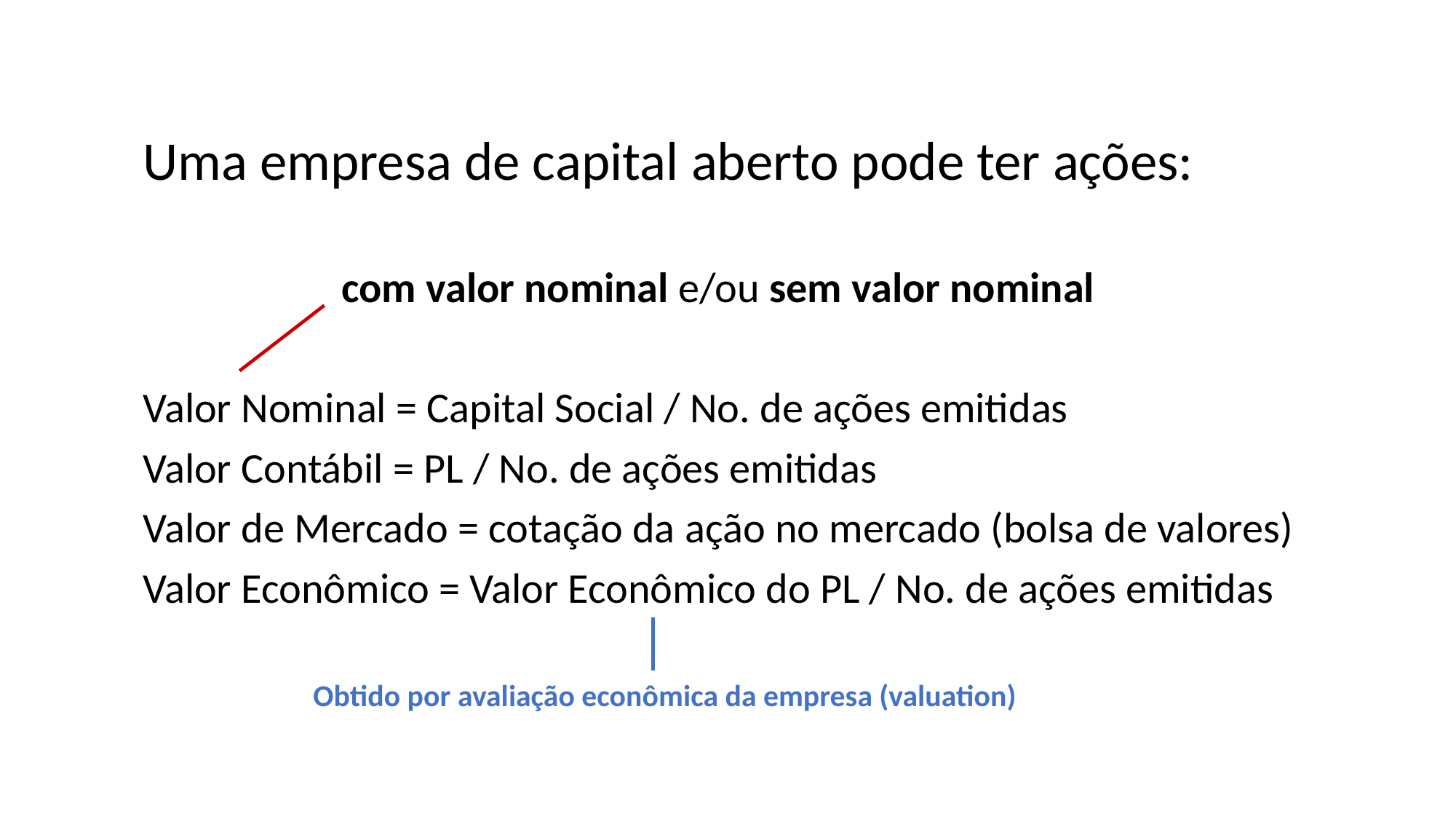

Uma empresa de capital aberto pode ter ações:

com valor nominal e/ou sem valor nominal

Valor Nominal = Capital Social / No. de ações emitidas
Valor Contábil = PL / No. de ações emitidas
Valor de Mercado = cotação da ação no mercado (bolsa de valores)
Valor Econômico = Valor Econômico do PL / No. de ações emitidas
Obtido por avaliação econômica da empresa (valuation)